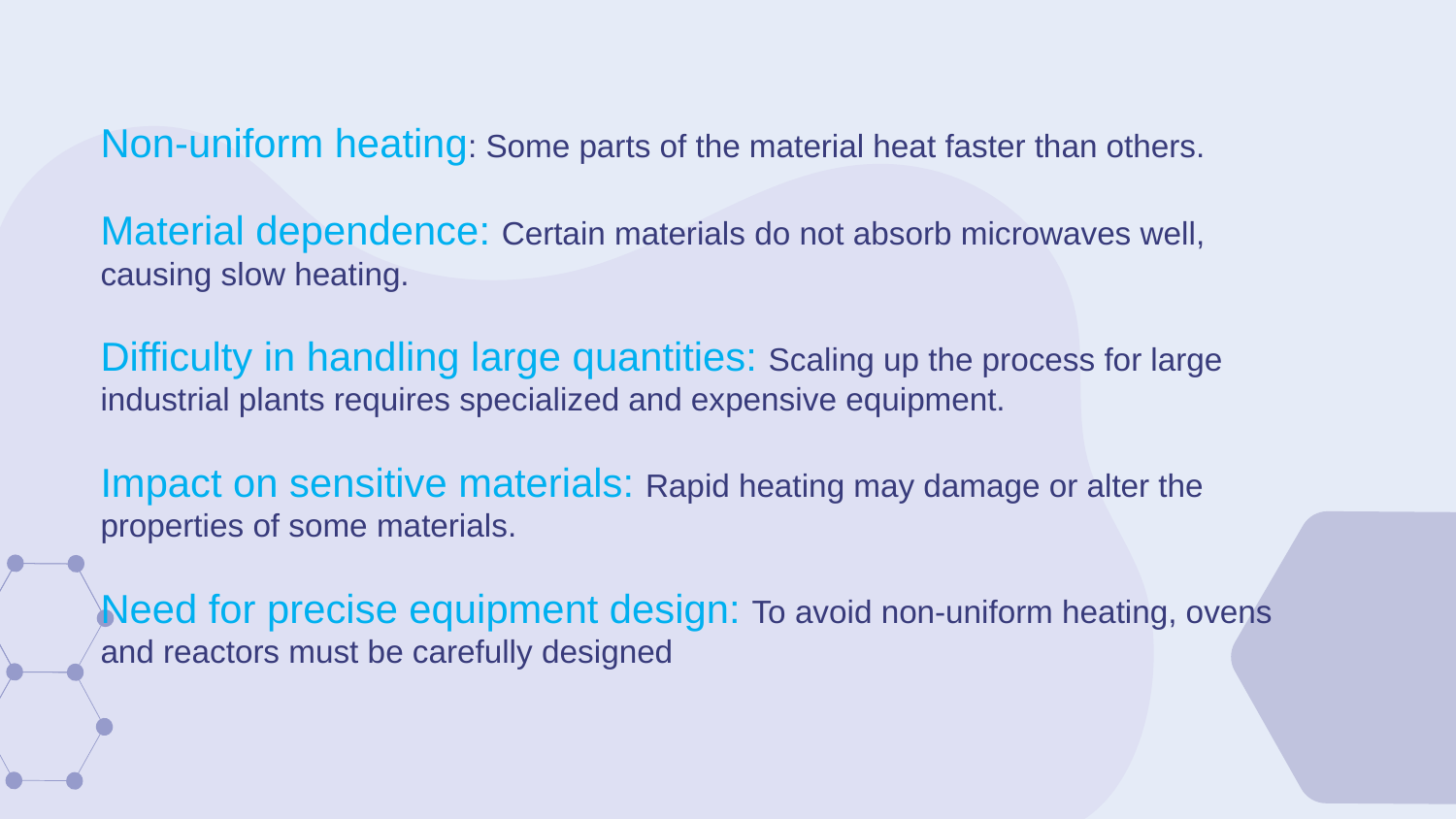

# Non-uniform heating: Some parts of the material heat faster than others. Material dependence: Certain materials do not absorb microwaves well, causing slow heating. Difficulty in handling large quantities: Scaling up the process for large industrial plants requires specialized and expensive equipment. Impact on sensitive materials: Rapid heating may damage or alter the properties of some materials. Need for precise equipment design: To avoid non-uniform heating, ovens and reactors must be carefully designed